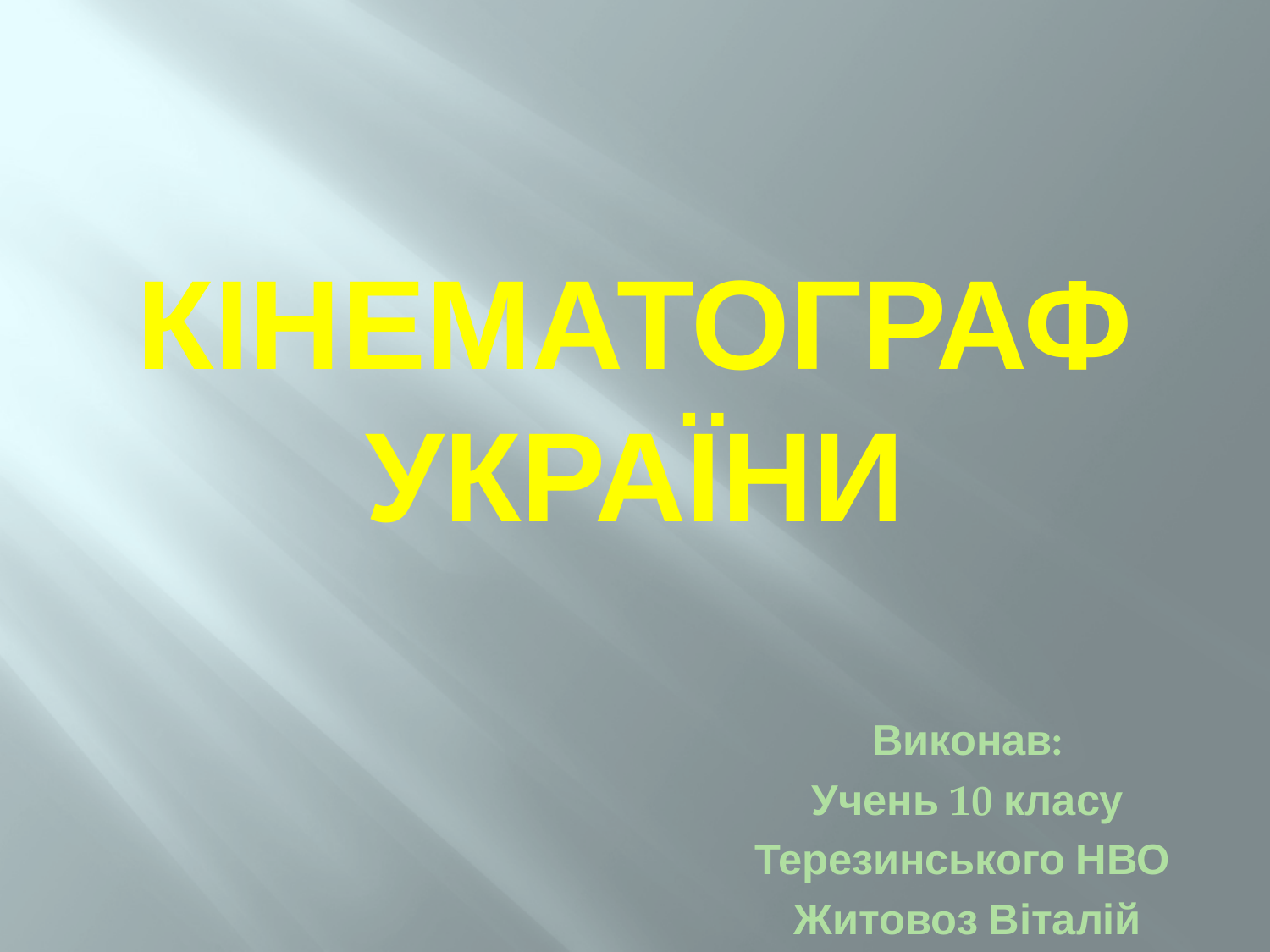

# Кінематограф України
Виконав:
Учень 10 класу
Терезинського НВО
Житовоз Віталій